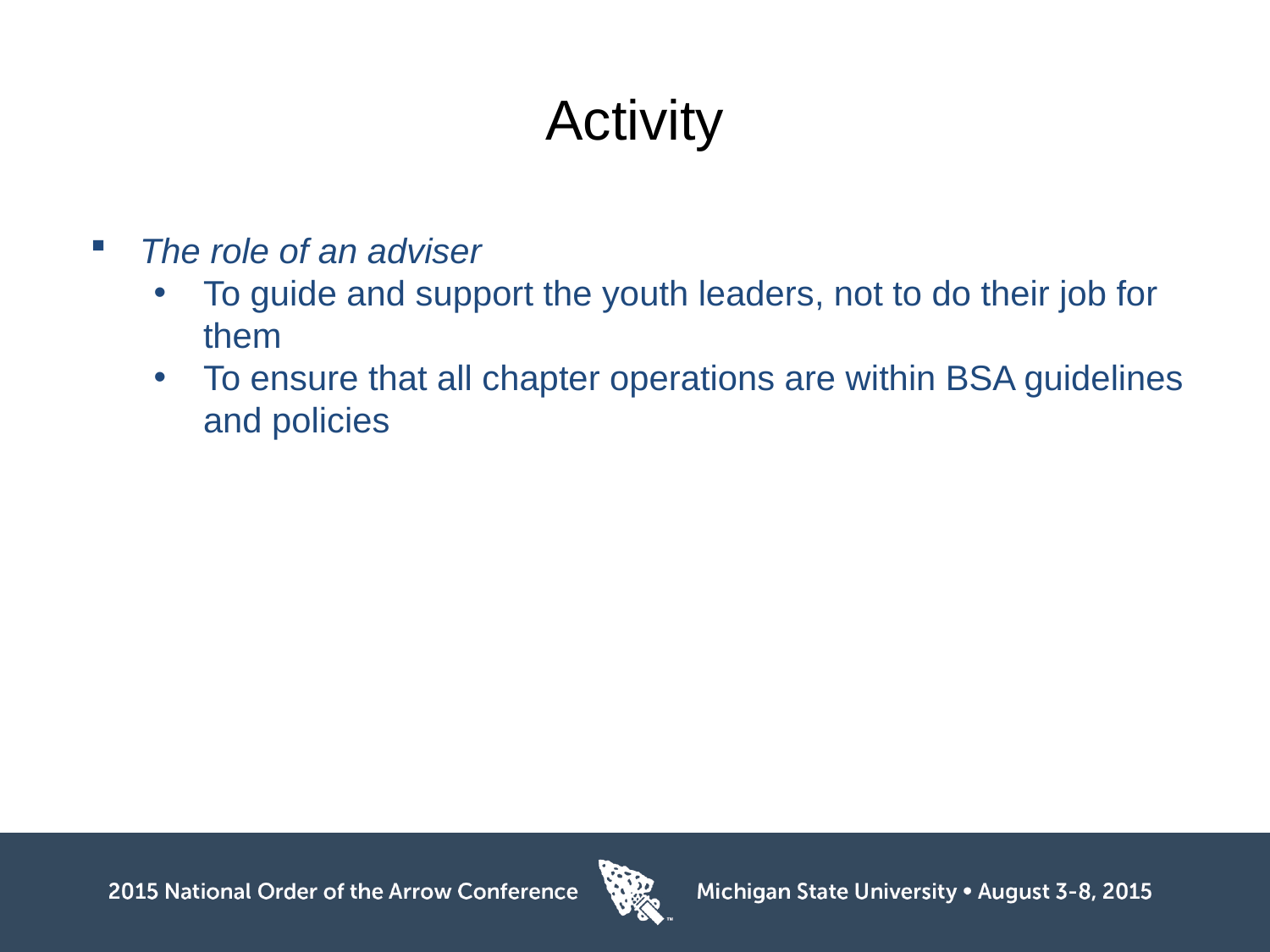

# Activity
The role of an adviser
To guide and support the youth leaders, not to do their job for them
To ensure that all chapter operations are within BSA guidelines and policies